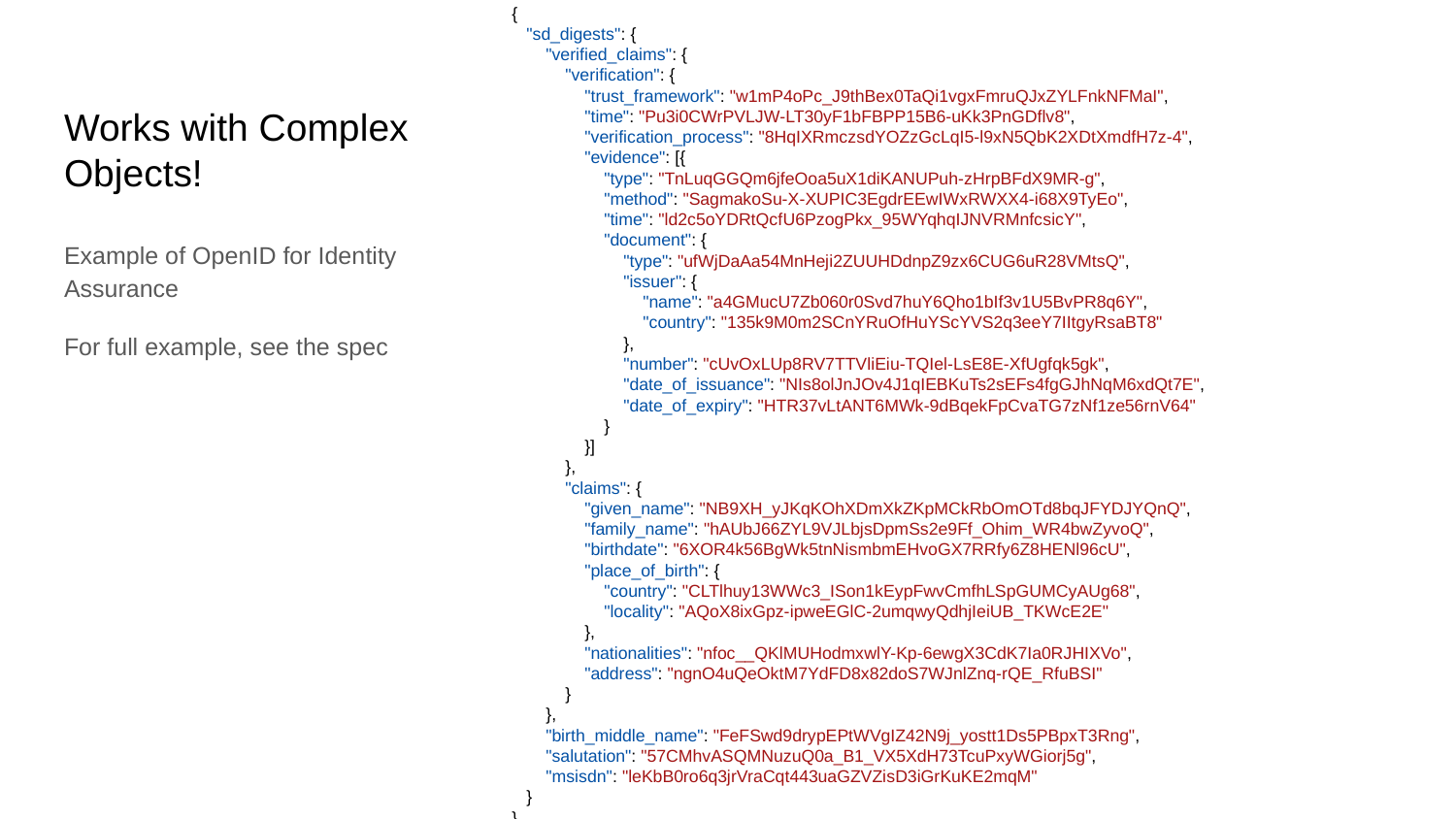

{
   "sd_digests": {
       "verified_claims": {
           "verification": {
               "trust_framework": "w1mP4oPc_J9thBex0TaQi1vgxFmruQJxZYLFnkNFMaI",
               "time": "Pu3i0CWrPVLJW-LT30yF1bFBPP15B6-uKk3PnGDflv8",
               "verification_process": "8HqIXRmczsdYOZzGcLqI5-l9xN5QbK2XDtXmdfH7z-4",
               "evidence": [{
                   "type": "TnLuqGGQm6jfeOoa5uX1diKANUPuh-zHrpBFdX9MR-g",
                   "method": "SagmakoSu-X-XUPIC3EgdrEEwIWxRWXX4-i68X9TyEo",
                   "time": "ld2c5oYDRtQcfU6PzogPkx_95WYqhqIJNVRMnfcsicY",
                   "document": {
                       "type": "ufWjDaAa54MnHeji2ZUUHDdnpZ9zx6CUG6uR28VMtsQ",
                       "issuer": {
                           "name": "a4GMucU7Zb060r0Svd7huY6Qho1bIf3v1U5BvPR8q6Y",
                           "country": "135k9M0m2SCnYRuOfHuYScYVS2q3eeY7IItgyRsaBT8"
                       },
                       "number": "cUvOxLUp8RV7TTVliEiu-TQIel-LsE8E-XfUgfqk5gk",
                       "date_of_issuance": "NIs8olJnJOv4J1qIEBKuTs2sEFs4fgGJhNqM6xdQt7E",
                       "date_of_expiry": "HTR37vLtANT6MWk-9dBqekFpCvaTG7zNf1ze56rnV64"
                   }
               }]
           },
           "claims": {
               "given_name": "NB9XH_yJKqKOhXDmXkZKpMCkRbOmOTd8bqJFYDJYQnQ",
               "family_name": "hAUbJ66ZYL9VJLbjsDpmSs2e9Ff_Ohim_WR4bwZyvoQ",
               "birthdate": "6XOR4k56BgWk5tnNismbmEHvoGX7RRfy6Z8HENl96cU",
               "place_of_birth": {
                   "country": "CLTlhuy13WWc3_ISon1kEypFwvCmfhLSpGUMCyAUg68",
                   "locality": "AQoX8ixGpz-ipweEGlC-2umqwyQdhjIeiUB_TKWcE2E"
               },
               "nationalities": "nfoc__QKlMUHodmxwlY-Kp-6ewgX3CdK7Ia0RJHIXVo",
               "address": "ngnO4uQeOktM7YdFD8x82doS7WJnlZnq-rQE_RfuBSI"
           }
       },
       "birth_middle_name": "FeFSwd9drypEPtWVgIZ42N9j_yostt1Ds5PBpxT3Rng",
       "salutation": "57CMhvASQMNuzuQ0a_B1_VX5XdH73TcuPxyWGiorj5g",
       "msisdn": "leKbB0ro6q3jrVraCqt443uaGZVZisD3iGrKuKE2mqM"
   }
}
# Works with Complex Objects!
Example of OpenID for Identity Assurance
For full example, see the spec